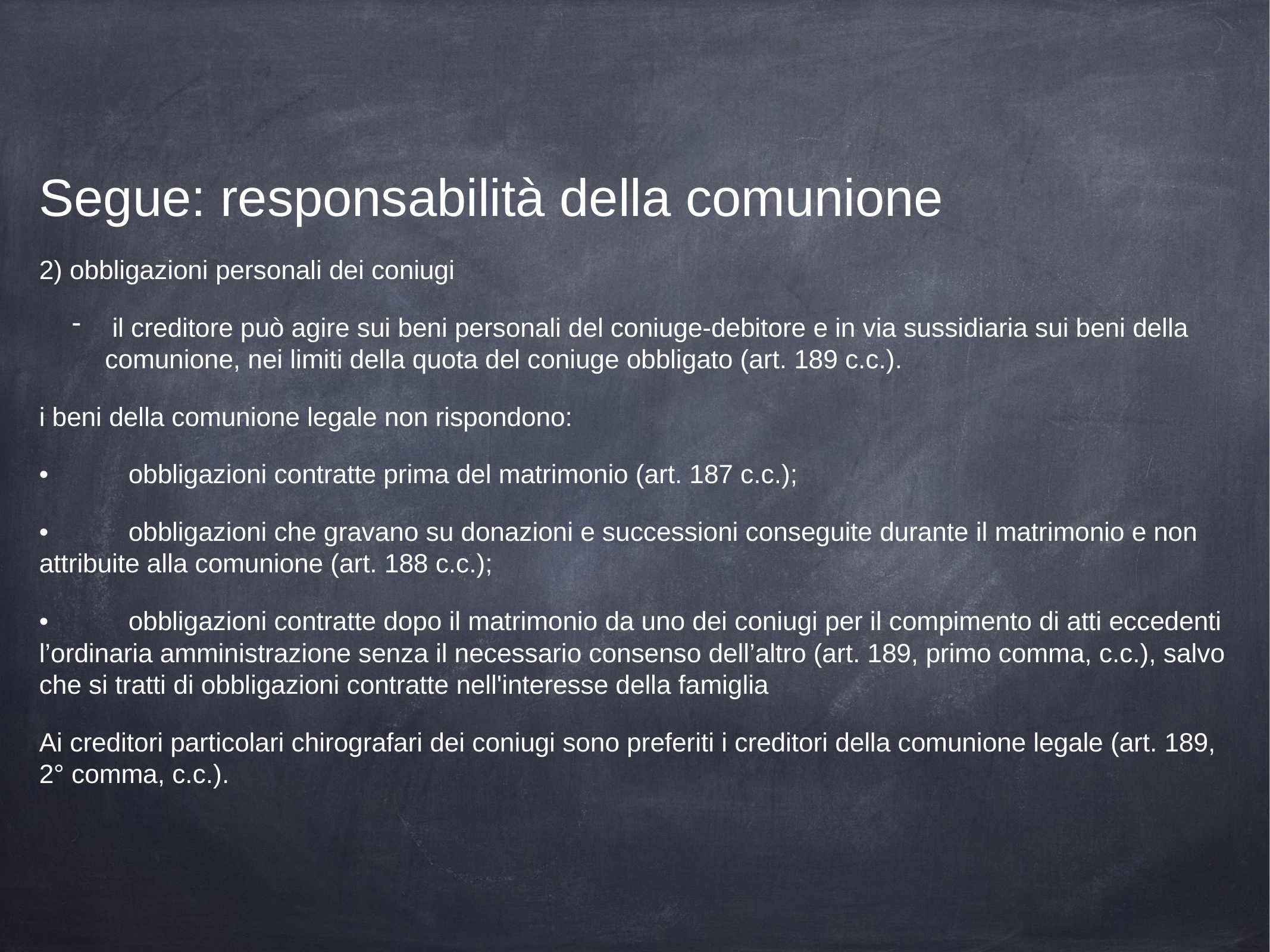

Segue: responsabilità della comunione
2) obbligazioni personali dei coniugi
 il creditore può agire sui beni personali del coniuge-debitore e in via sussidiaria sui beni della comunione, nei limiti della quota del coniuge obbligato (art. 189 c.c.).
i beni della comunione legale non rispondono:
•	obbligazioni contratte prima del matrimonio (art. 187 c.c.);
•	obbligazioni che gravano su donazioni e successioni conseguite durante il matrimonio e non attribuite alla comunione (art. 188 c.c.);
•	obbligazioni contratte dopo il matrimonio da uno dei coniugi per il compimento di atti eccedenti l’ordinaria amministrazione senza il necessario consenso dell’altro (art. 189, primo comma, c.c.), salvo che si tratti di obbligazioni contratte nell'interesse della famiglia
Ai creditori particolari chirografari dei coniugi sono preferiti i creditori della comunione legale (art. 189, 2° comma, c.c.).